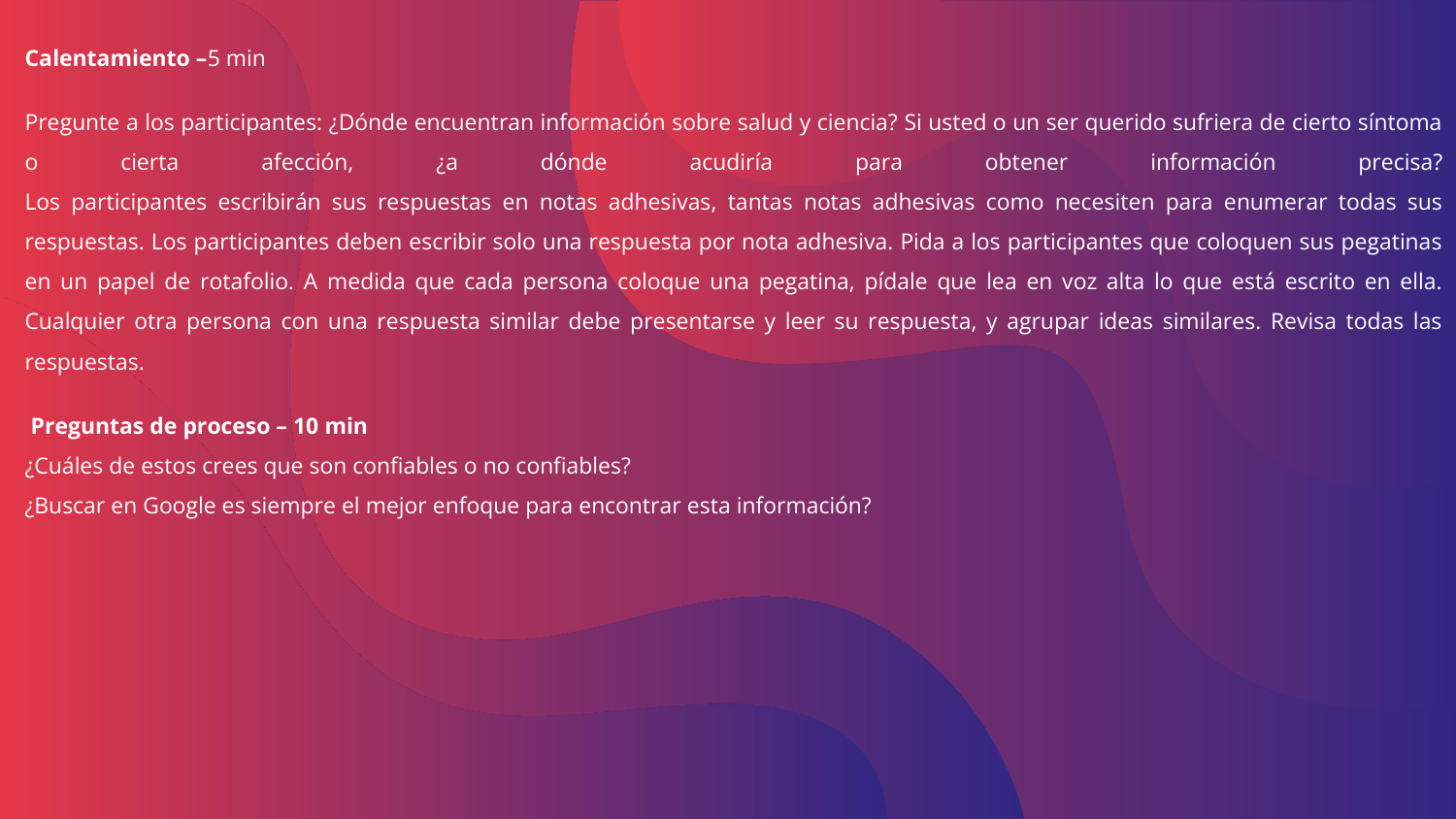

# Calentamiento –5 min
Pregunte a los participantes: ¿Dónde encuentran información sobre salud y ciencia? Si usted o un ser querido sufriera de cierto síntoma o cierta afección, ¿a dónde acudiría para obtener información precisa?
Los participantes escribirán sus respuestas en notas adhesivas, tantas notas adhesivas como necesiten para enumerar todas sus respuestas. Los participantes deben escribir solo una respuesta por nota adhesiva. Pida a los participantes que coloquen sus pegatinas en un papel de rotafolio. A medida que cada persona coloque una pegatina, pídale que lea en voz alta lo que está escrito en ella. Cualquier otra persona con una respuesta similar debe presentarse y leer su respuesta, y agrupar ideas similares. Revisa todas las respuestas.
 Preguntas de proceso – 10 min
¿Cuáles de estos crees que son confiables o no confiables?
¿Buscar en Google es siempre el mejor enfoque para encontrar esta información?